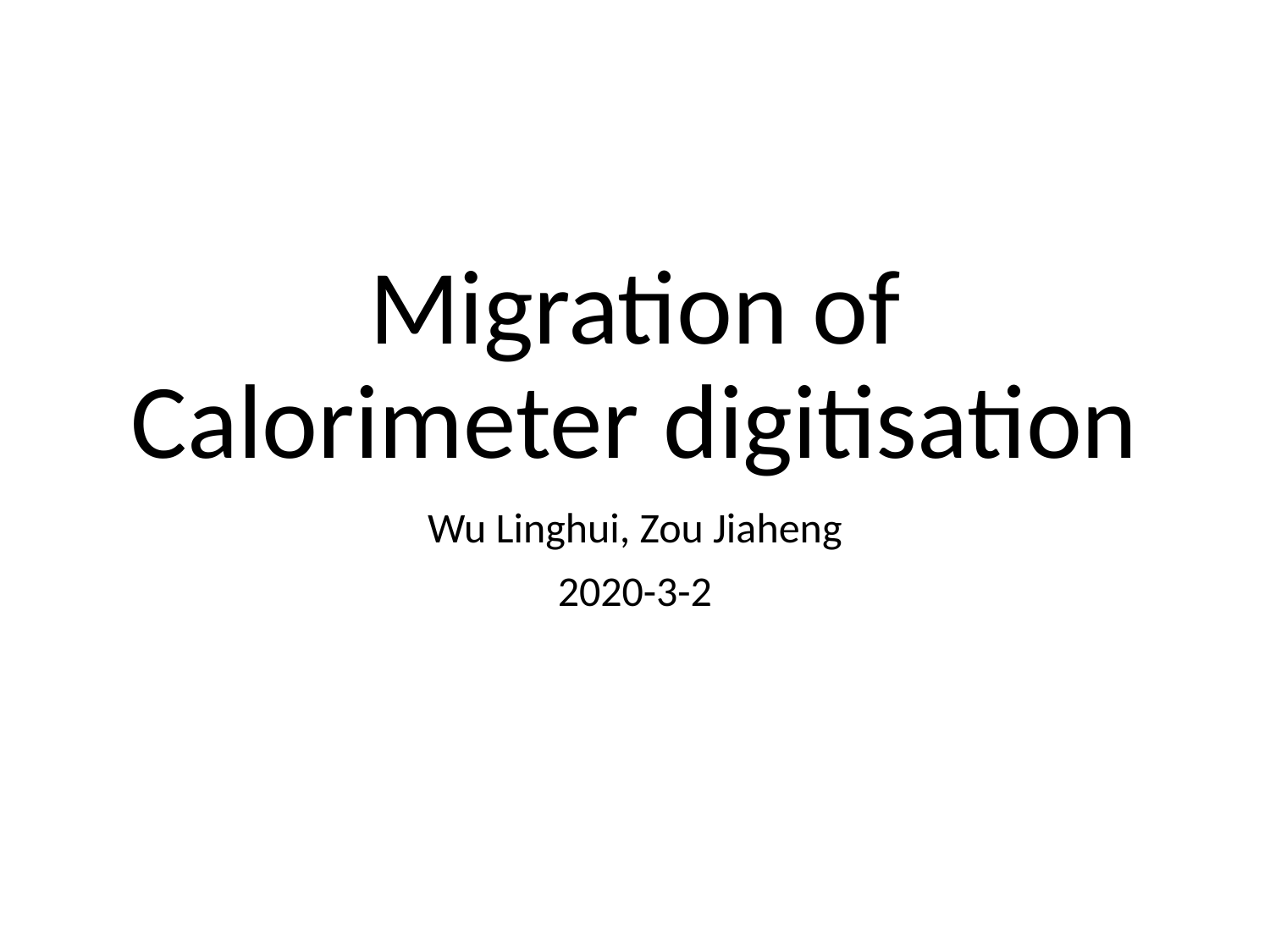

# Migration of Calorimeter digitisation
Wu Linghui, Zou Jiaheng
2020-3-2